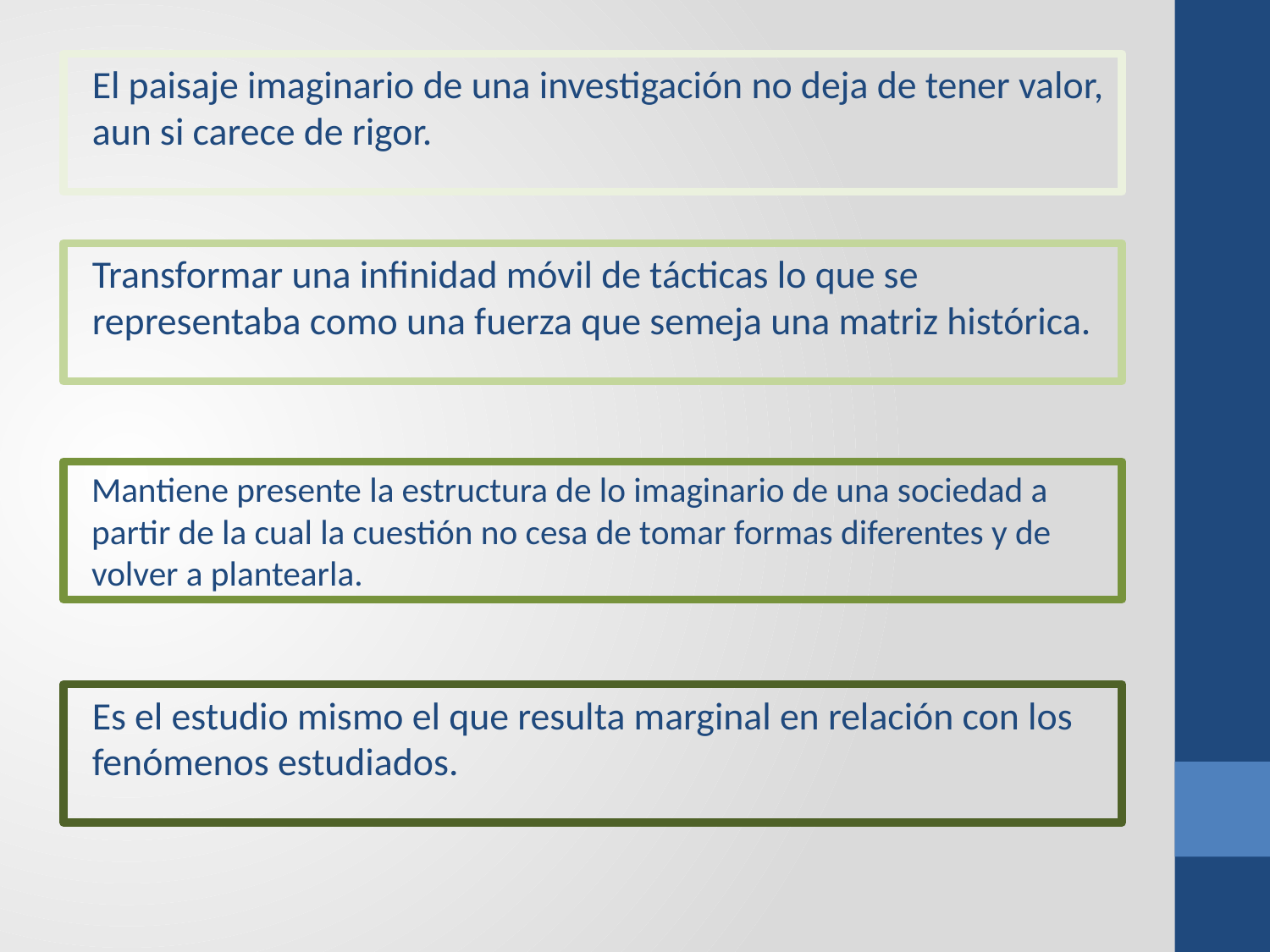

El paisaje imaginario de una investigación no deja de tener valor, aun si carece de rigor.
Transformar una infinidad móvil de tácticas lo que se representaba como una fuerza que semeja una matriz histórica.
Mantiene presente la estructura de lo imaginario de una sociedad a partir de la cual la cuestión no cesa de tomar formas diferentes y de volver a plantearla.
Es el estudio mismo el que resulta marginal en relación con los fenómenos estudiados.